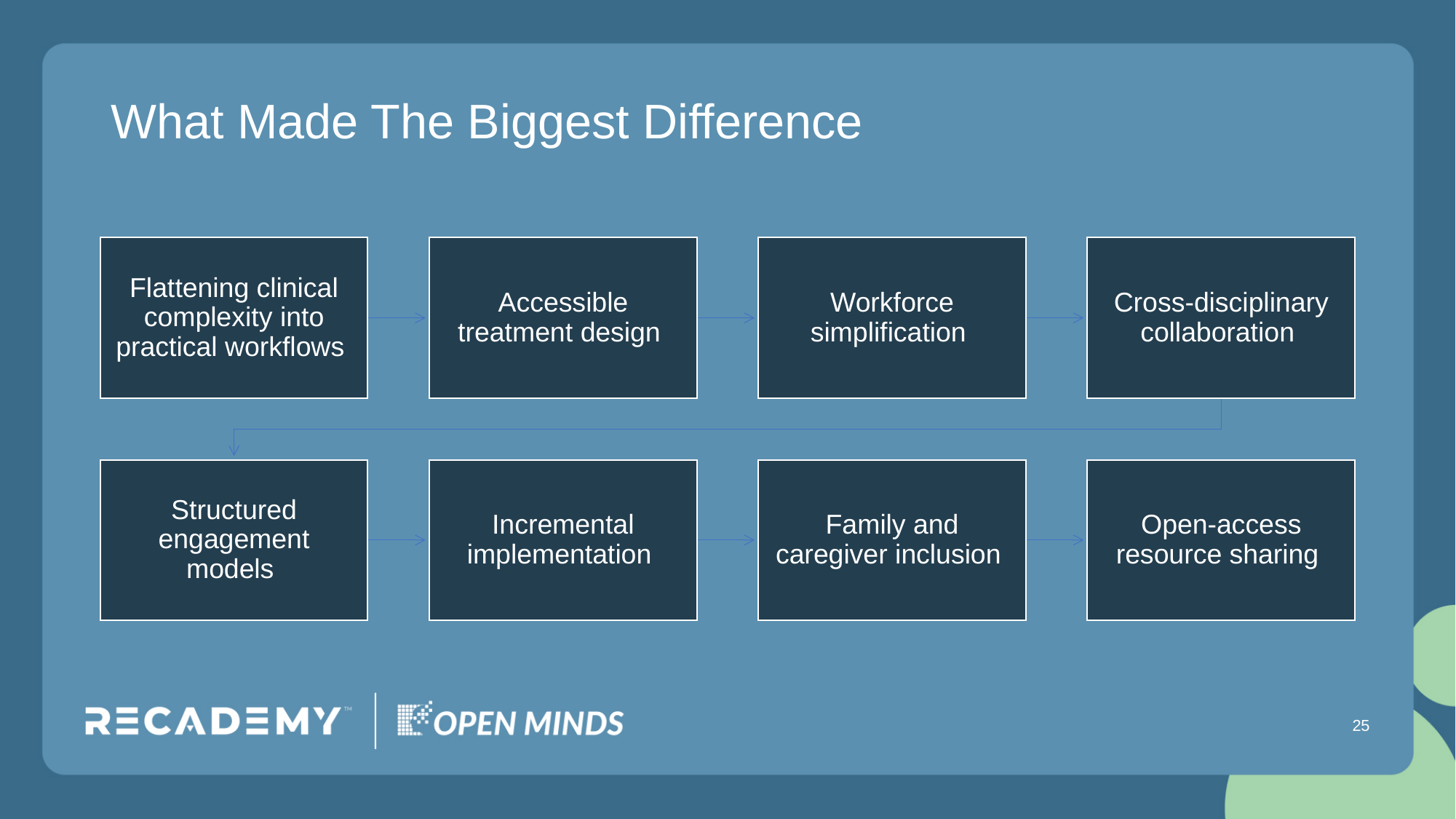

# What Made The Biggest Difference

Flattening clinical complexity into practical workflows

Accessible treatment design

Workforce simplification

Cross-disciplinary collaboration

Structured engagement models

Incremental implementation

Family and caregiver inclusion
Open-access resource sharing
25